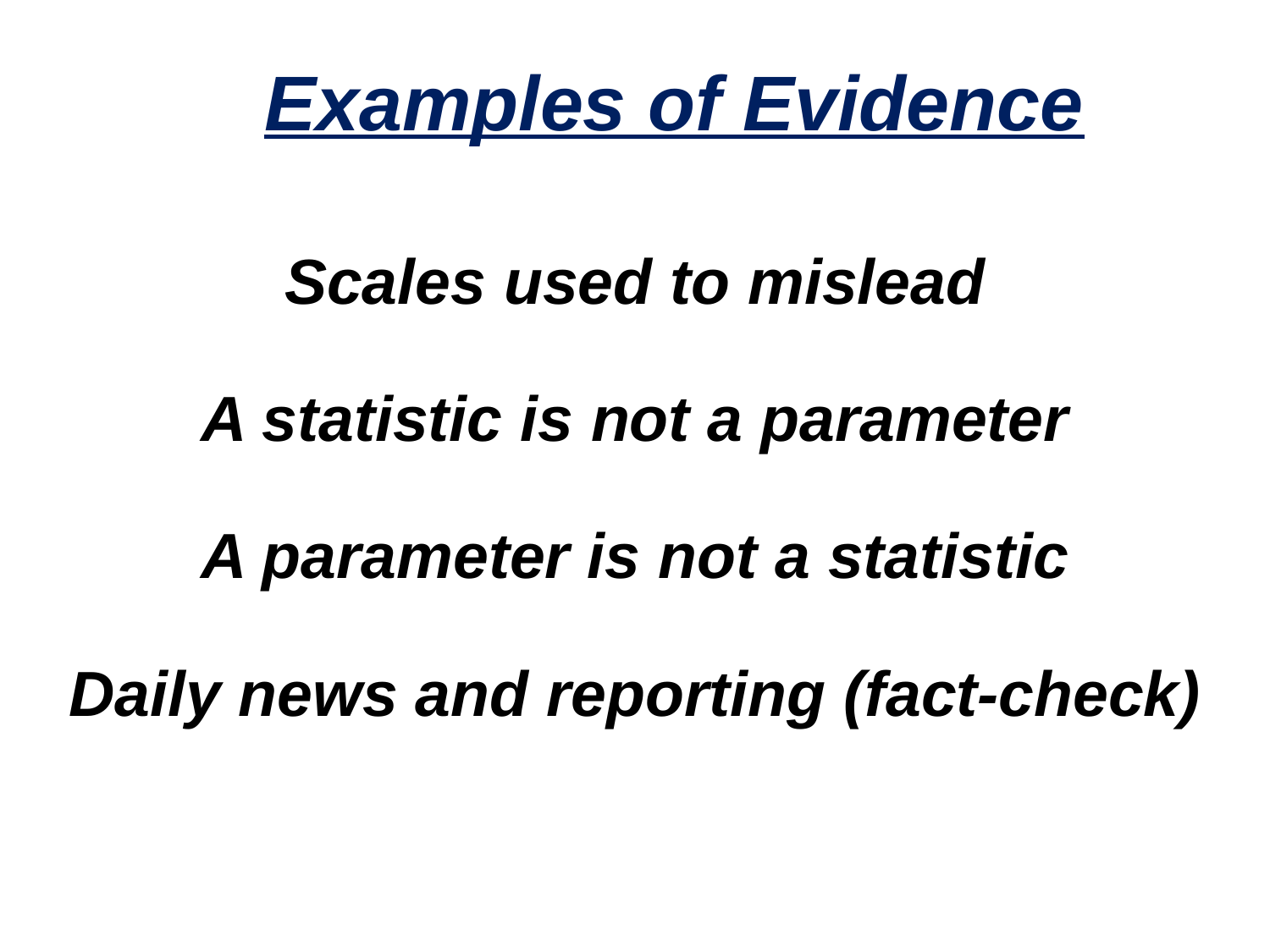

Examples of Evidence
# Scales used to mislead A statistic is not a parameter A parameter is not a statistic Daily news and reporting (fact-check)